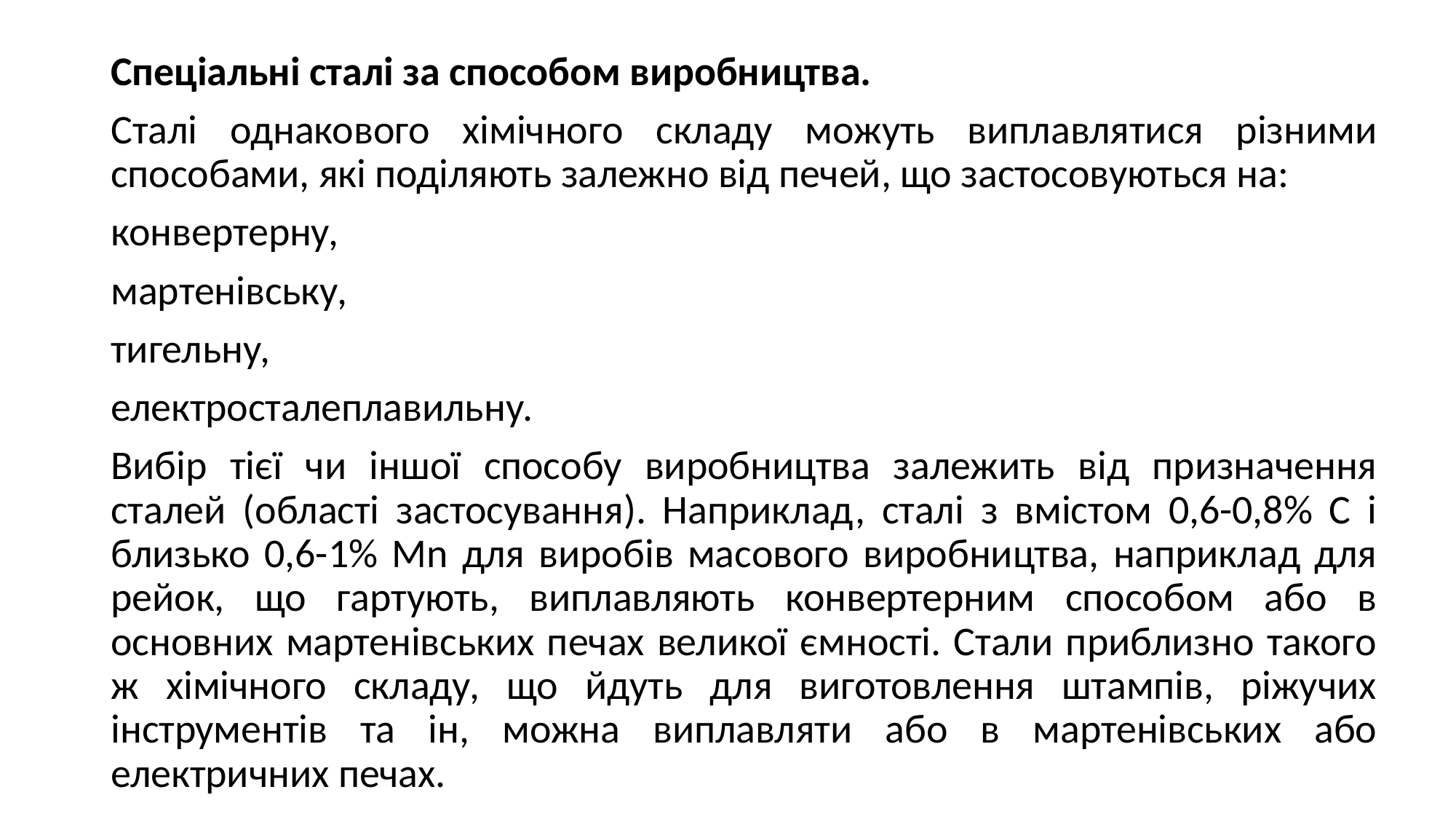

Спеціальні сталі за способом виробництва.
Сталі однакового хімічного складу можуть виплавлятися різними способами, які поділяють залежно від печей, що застосовуються на:
конвертерну,
мартенівську,
тигельну,
електросталеплавильну.
Вибір тієї чи іншої способу виробництва залежить від призначення сталей (області застосування). Наприклад, сталі з вмістом 0,6-0,8% С і близько 0,6-1% Мn для виробів масового виробництва, наприклад для рейок, що гартують, виплавляють конвертерним способом або в основних мартенівських печах великої ємності. Стали приблизно такого ж хімічного складу, що йдуть для виготовлення штампів, ріжучих інструментів та ін, можна виплавляти або в мартенівських або електричних печах.